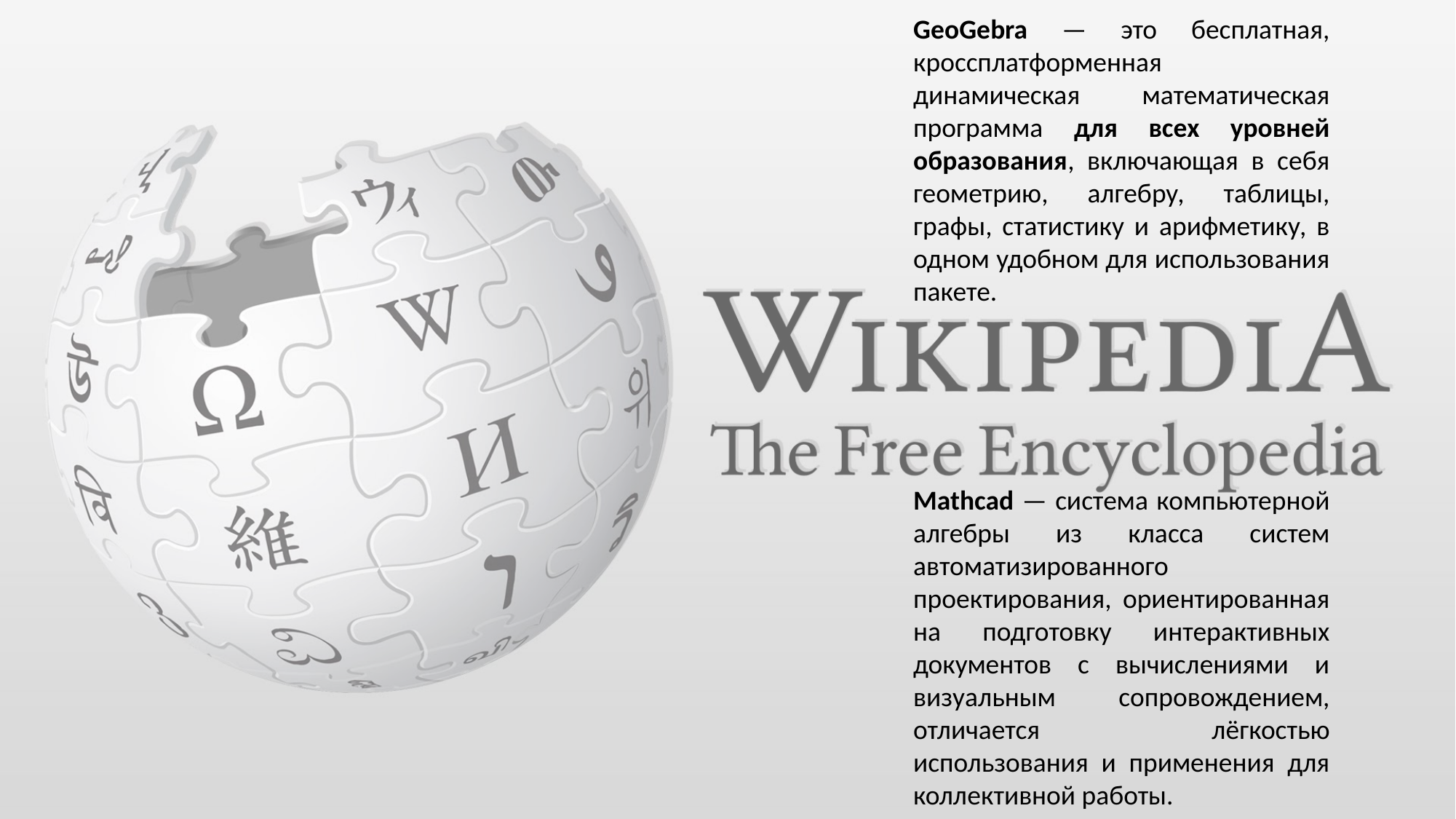

GeoGebra — это бесплатная, кроссплатформенная динамическая математическая программа для всех уровней образования, включающая в себя геометрию, алгебру, таблицы, графы, статистику и арифметику, в одном удобном для использования пакете.

Mathcad — система компьютерной алгебры из класса систем автоматизированного проектирования, ориентированная на подготовку интерактивных документов с вычислениями и визуальным сопровождением, отличается лёгкостью использования и применения для коллективной работы.